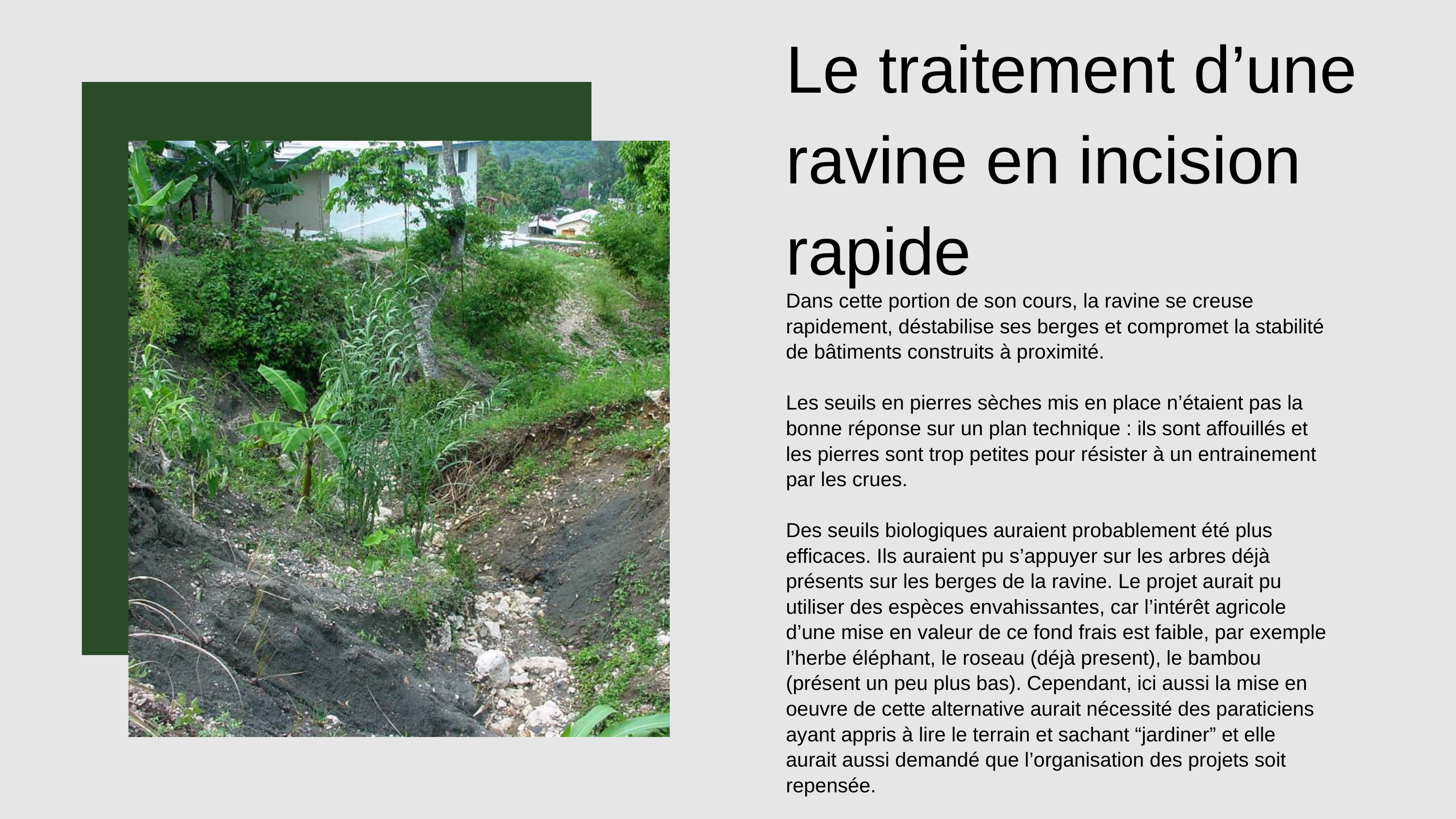

Le traitement d’une ravine en incision rapide
Dans cette portion de son cours, la ravine se creuse rapidement, déstabilise ses berges et compromet la stabilité de bâtiments construits à proximité.

Les seuils en pierres sèches mis en place n’étaient pas la bonne réponse sur un plan technique : ils sont affouillés et les pierres sont trop petites pour résister à un entrainement par les crues.

Des seuils biologiques auraient probablement été plus efficaces. Ils auraient pu s’appuyer sur les arbres déjà présents sur les berges de la ravine. Le projet aurait pu utiliser des espèces envahissantes, car l’intérêt agricole d’une mise en valeur de ce fond frais est faible, par exemple l’herbe éléphant, le roseau (déjà present), le bambou (présent un peu plus bas). Cependant, ici aussi la mise en oeuvre de cette alternative aurait nécessité des paraticiens ayant appris à lire le terrain et sachant “jardiner” et elle aurait aussi demandé que l’organisation des projets soit repensée.